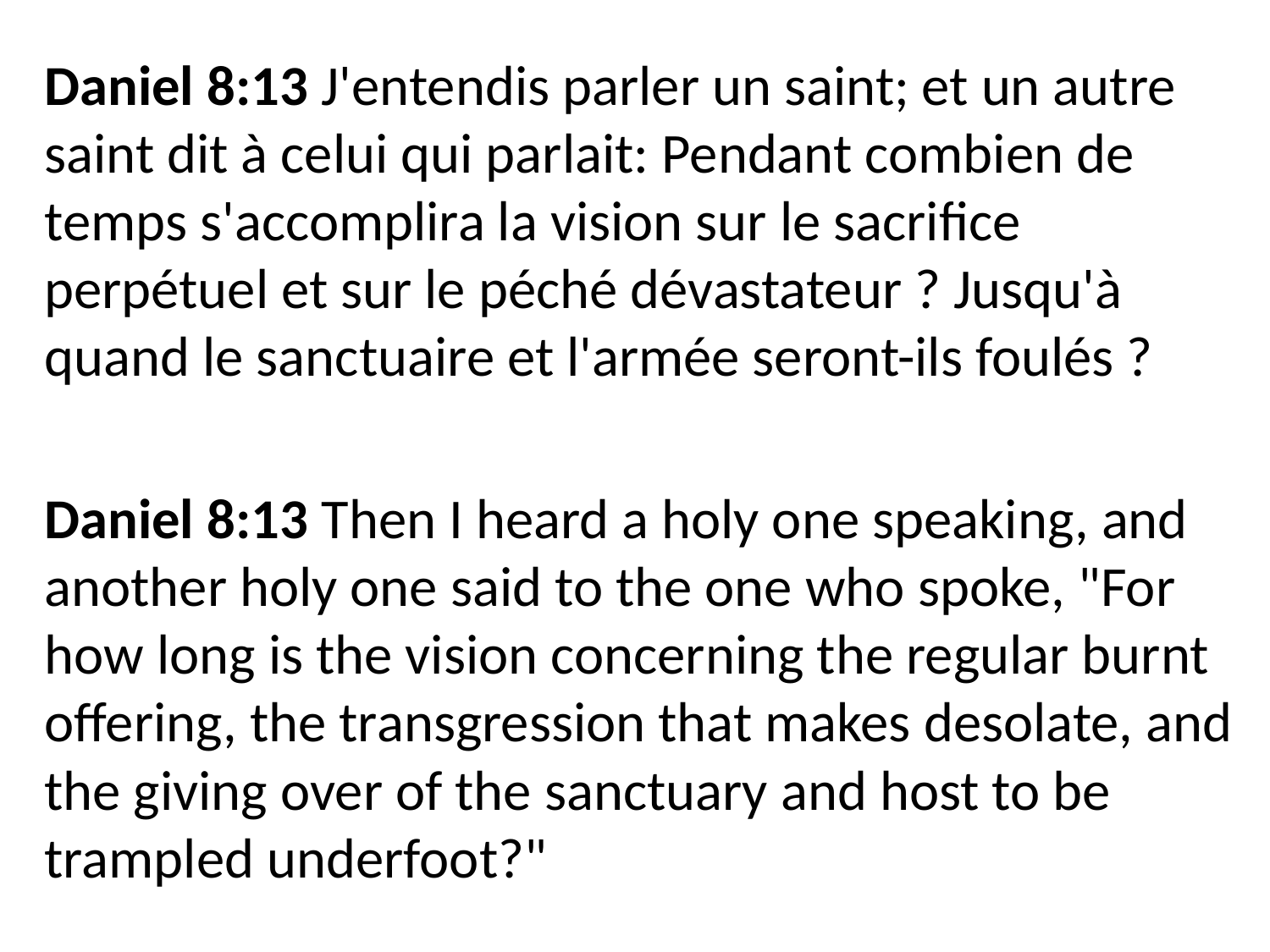

Daniel 8:13 J'entendis parler un saint; et un autre saint dit à celui qui parlait: Pendant combien de temps s'accomplira la vision sur le sacrifice perpétuel et sur le péché dévastateur ? Jusqu'à quand le sanctuaire et l'armée seront-ils foulés ?
Daniel 8:13 Then I heard a holy one speaking, and another holy one said to the one who spoke, "For how long is the vision concerning the regular burnt offering, the transgression that makes desolate, and the giving over of the sanctuary and host to be trampled underfoot?"